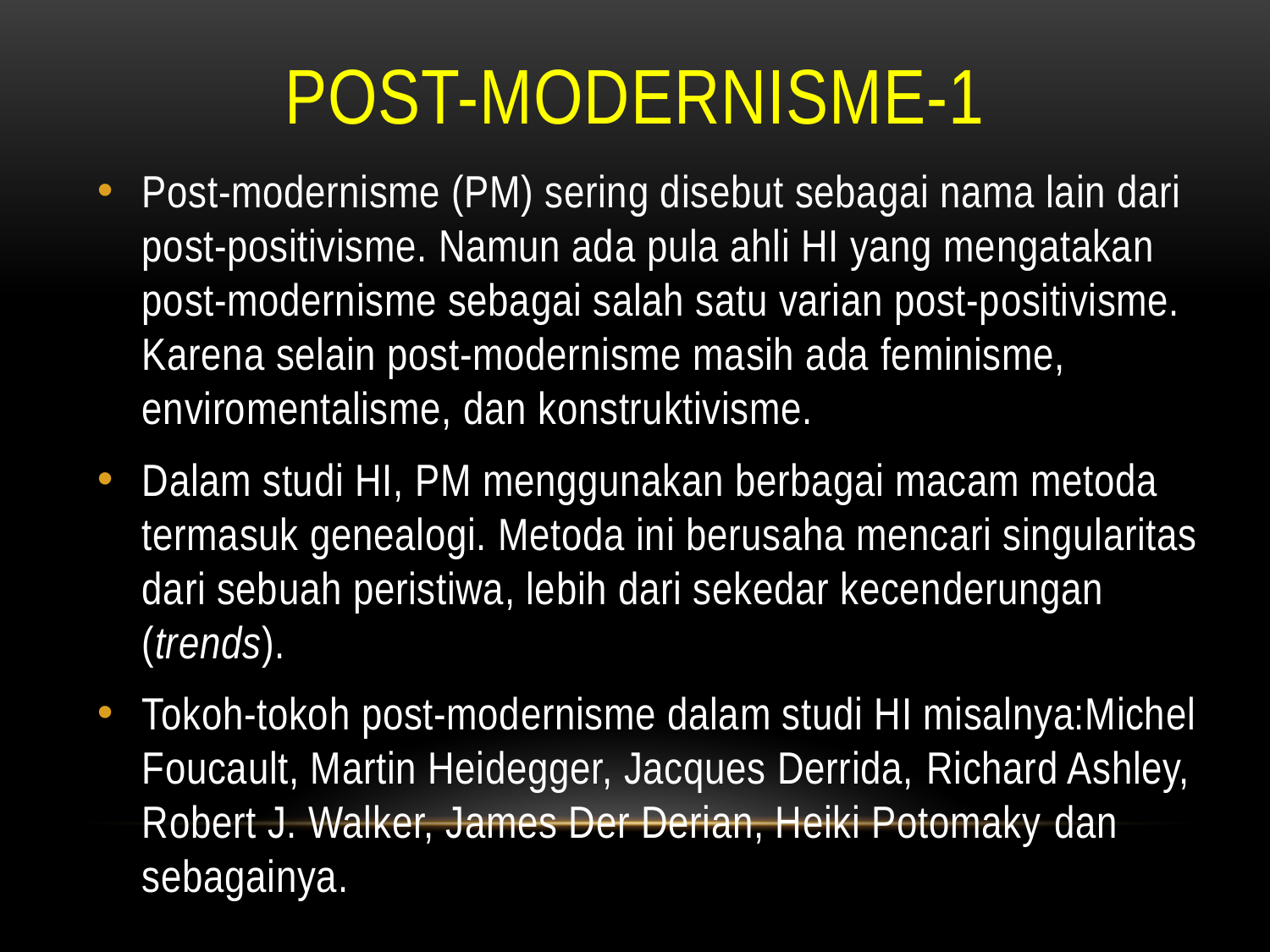

# POST-MODERNISME-1
Post-modernisme (PM) sering disebut sebagai nama lain dari post-positivisme. Namun ada pula ahli HI yang mengatakan post-modernisme sebagai salah satu varian post-positivisme. Karena selain post-modernisme masih ada feminisme, enviromentalisme, dan konstruktivisme.
Dalam studi HI, PM menggunakan berbagai macam metoda termasuk genealogi. Metoda ini berusaha mencari singularitas dari sebuah peristiwa, lebih dari sekedar kecenderungan (trends).
Tokoh-tokoh post-modernisme dalam studi HI misalnya:Michel Foucault, Martin Heidegger, Jacques Derrida, Richard Ashley, Robert J. Walker, James Der Derian, Heiki Potomaky dan sebagainya.